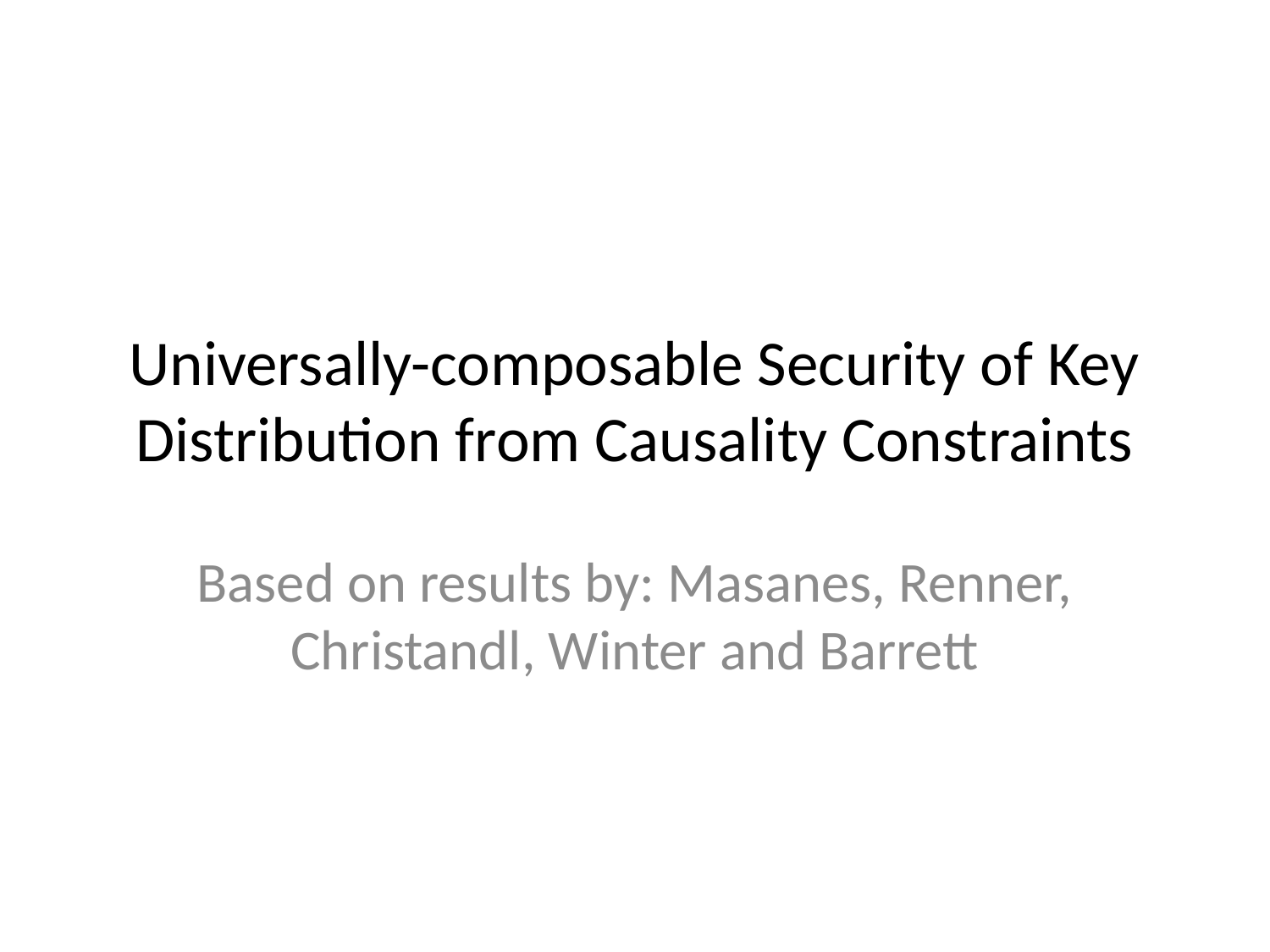

# Universally-composable Security of Key Distribution from Causality Constraints
Based on results by: Masanes, Renner, Christandl, Winter and Barrett